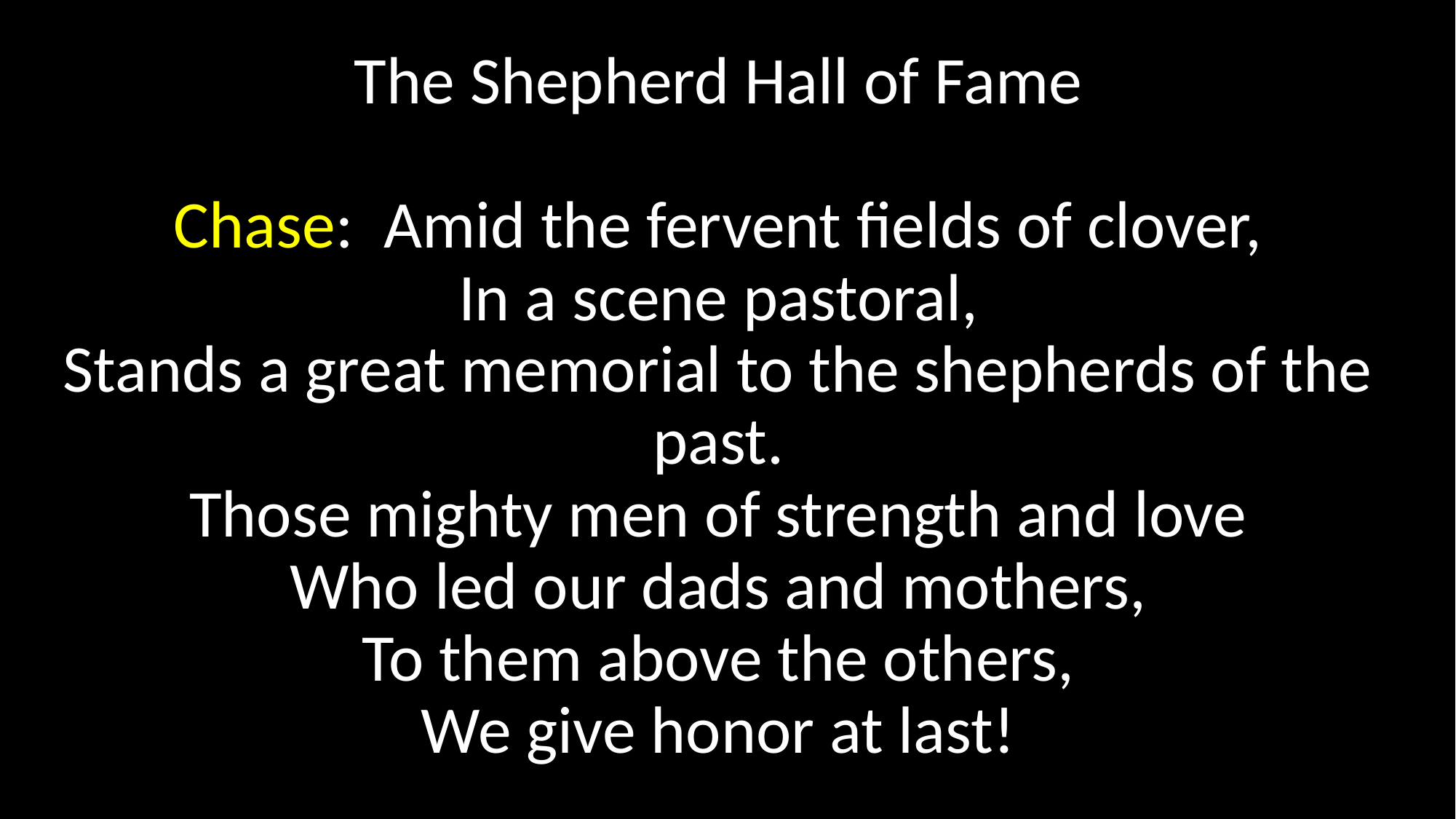

# The Shepherd Hall of Fame Chase:  Amid the fervent fields of clover, In a scene pastoral, Stands a great memorial to the shepherds of the past. Those mighty men of strength and love Who led our dads and mothers, To them above the others, We give honor at last!